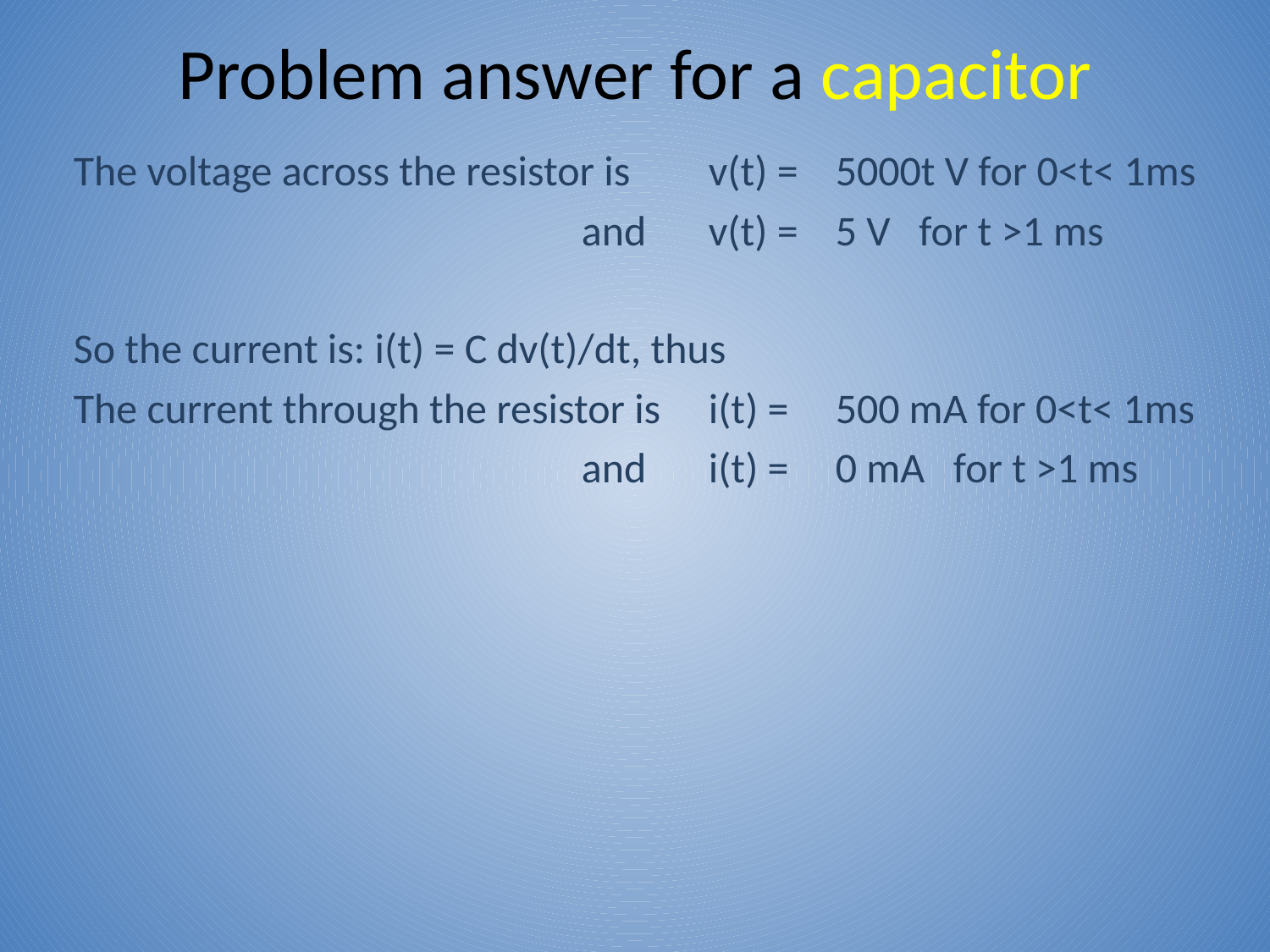

# Problem answer for a capacitor
The voltage across the resistor is 	v(t) = 	5000t V for 0<t< 1ms
				and	v(t) = 	5 V   for t >1 ms

So the current is: i(t) = C dv(t)/dt, thus
The current through the resistor is 	i(t) = 	500 mA for 0<t< 1ms
				and	i(t) = 	0 mA   for t >1 ms